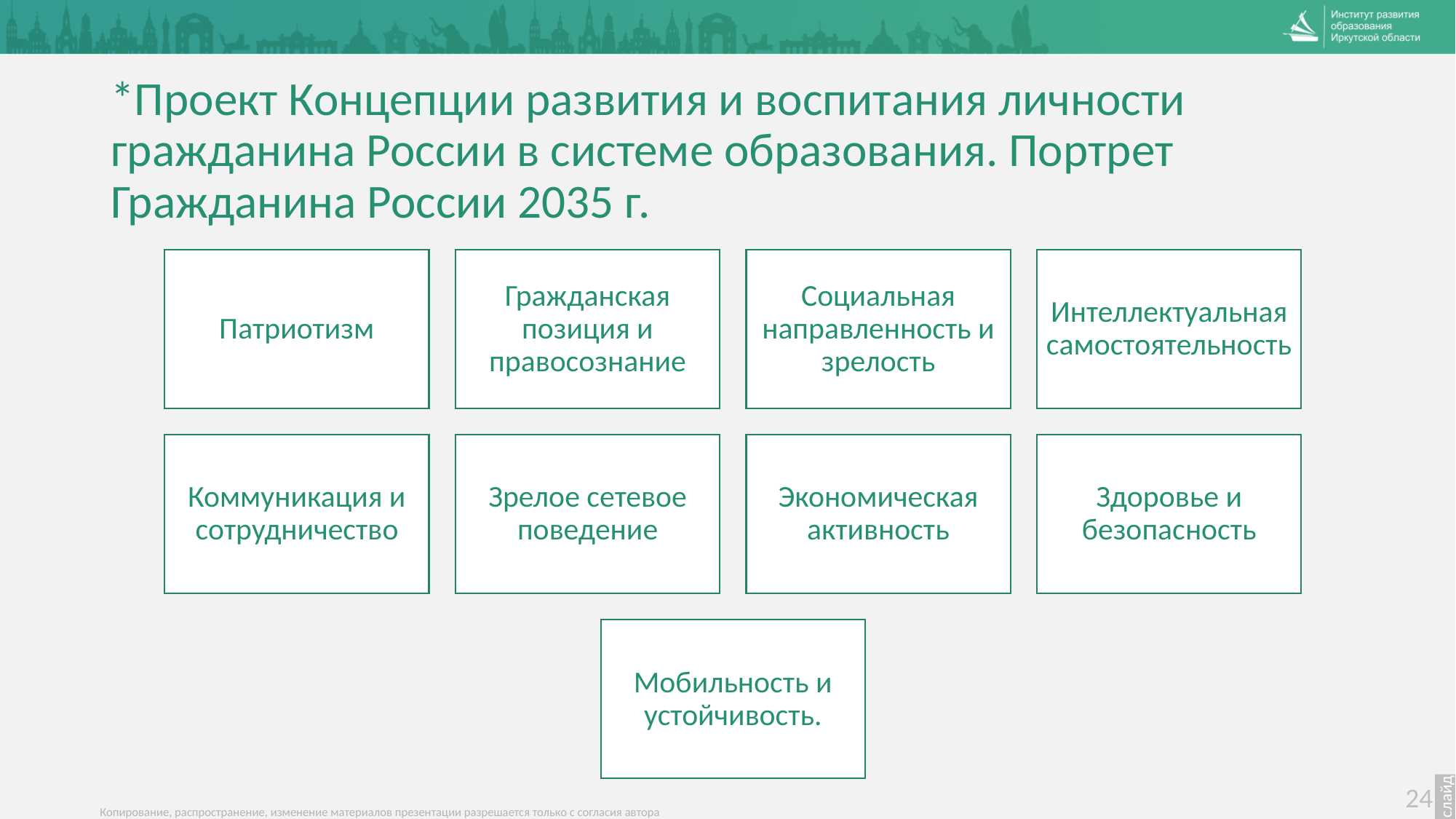

# *Проект Концепции развития и воспитания личности гражданина России в системе образования. Портрет Гражданина России 2035 г.
Патриотизм
Гражданская позиция и правосознание
Социальная направленность и зрелость
Интеллектуальная самостоятельность
Коммуникация и сотрудничество
Зрелое сетевое поведение
Экономическая активность
Здоровье и безопасность
Мобильность и устойчивость.